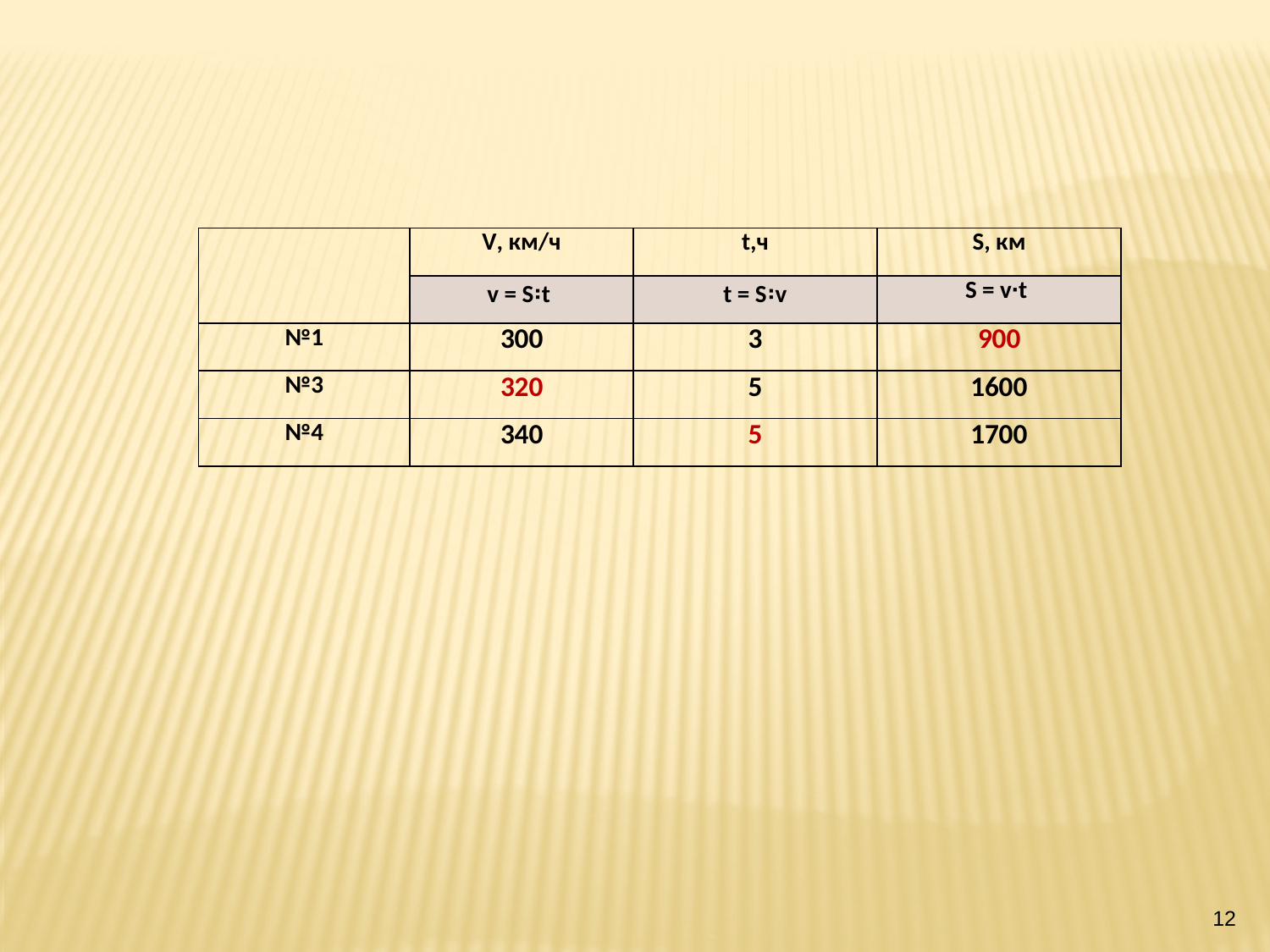

|  | V, км/ч | t,ч | S, км |
| --- | --- | --- | --- |
|  | v = S꞉t | t = S꞉v | S = v∙t |
| №1 | 300 | 3 | 900 |
| №3 | 320 | 5 | 1600 |
| №4 | 340 | 5 | 1700 |
12